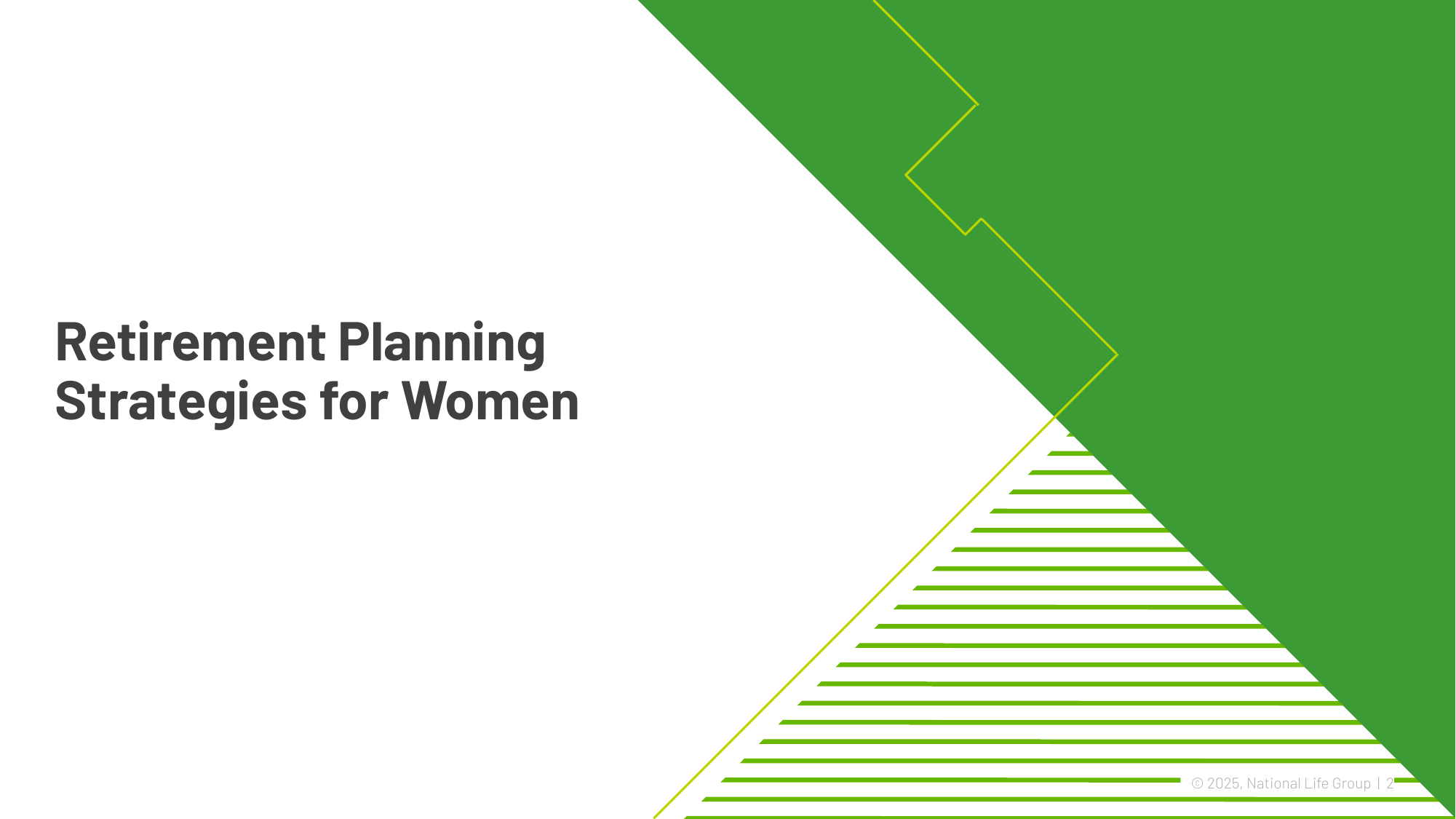

Retirement Planning Strategies for Women
© 2025, National Life Group  |  2